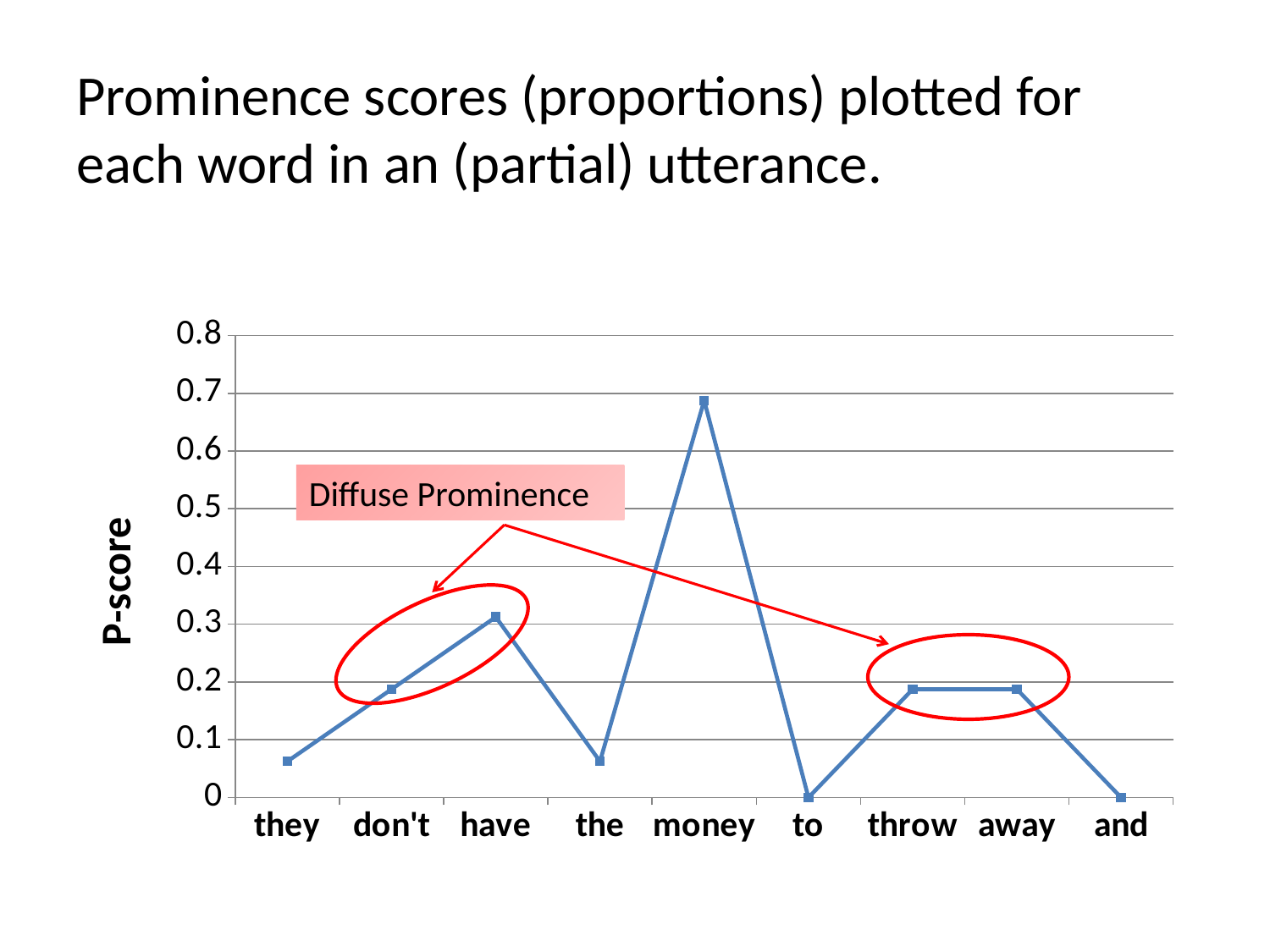

Prominence scores (proportions) plotted for each word in an (partial) utterance.

### Chart

| Category |  |
|---|---|
| they | 0.0625 |
| don't | 0.18750000000000025 |
| have | 0.31250000000000044 |
| the | 0.0625 |
| money | 0.6875 |
| to | 0.0 |
| throw | 0.18750000000000025 |
| away | 0.18750000000000025 |
| and | 0.0 |
Diffuse Prominence